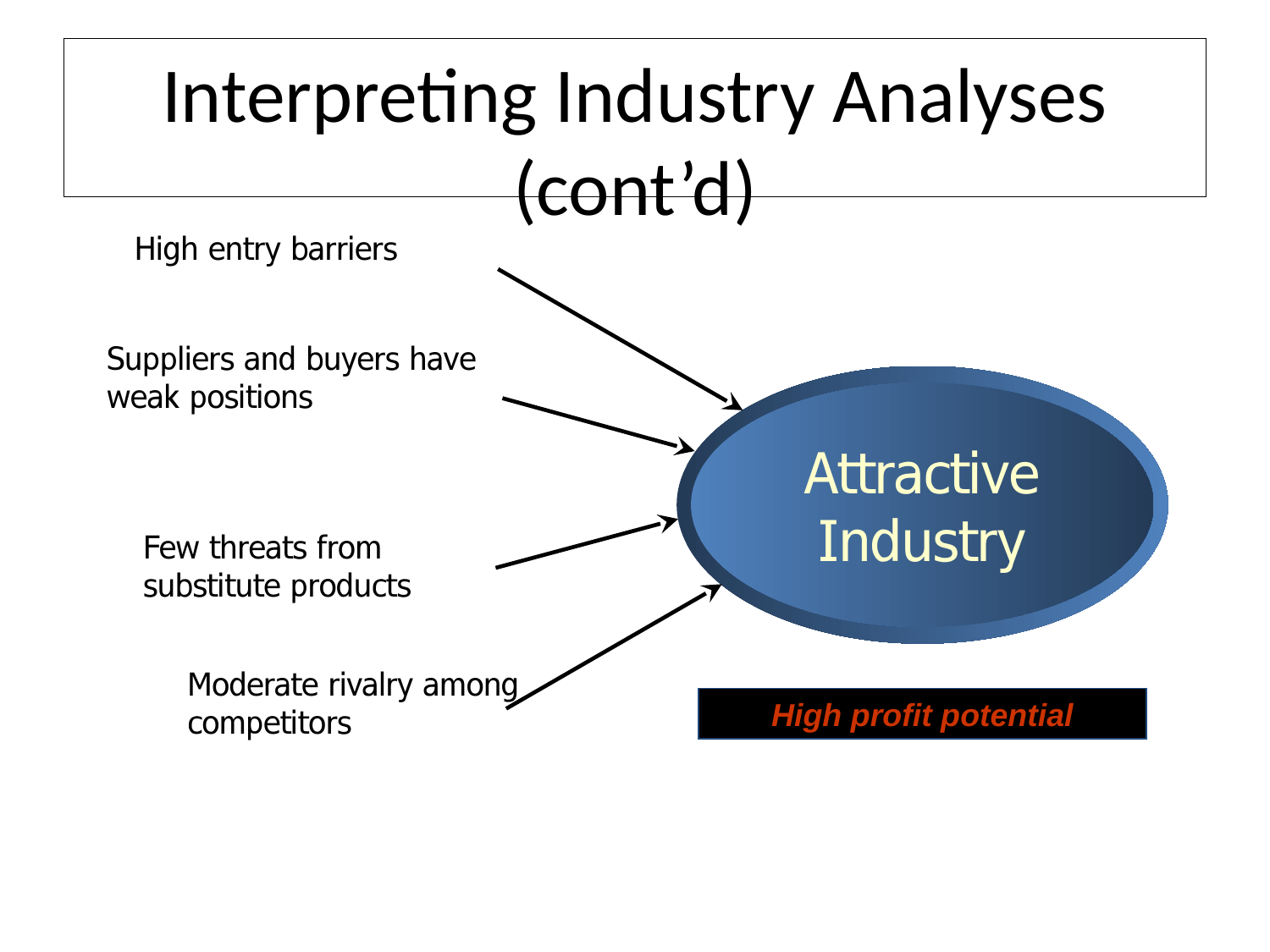

# Interpreting Industry Analyses (cont’d)
High entry barriers

Suppliers and buyers have weak positions

Attractive
Industry

Few threats from substitute products

Moderate rivalry among competitors
High profit potential